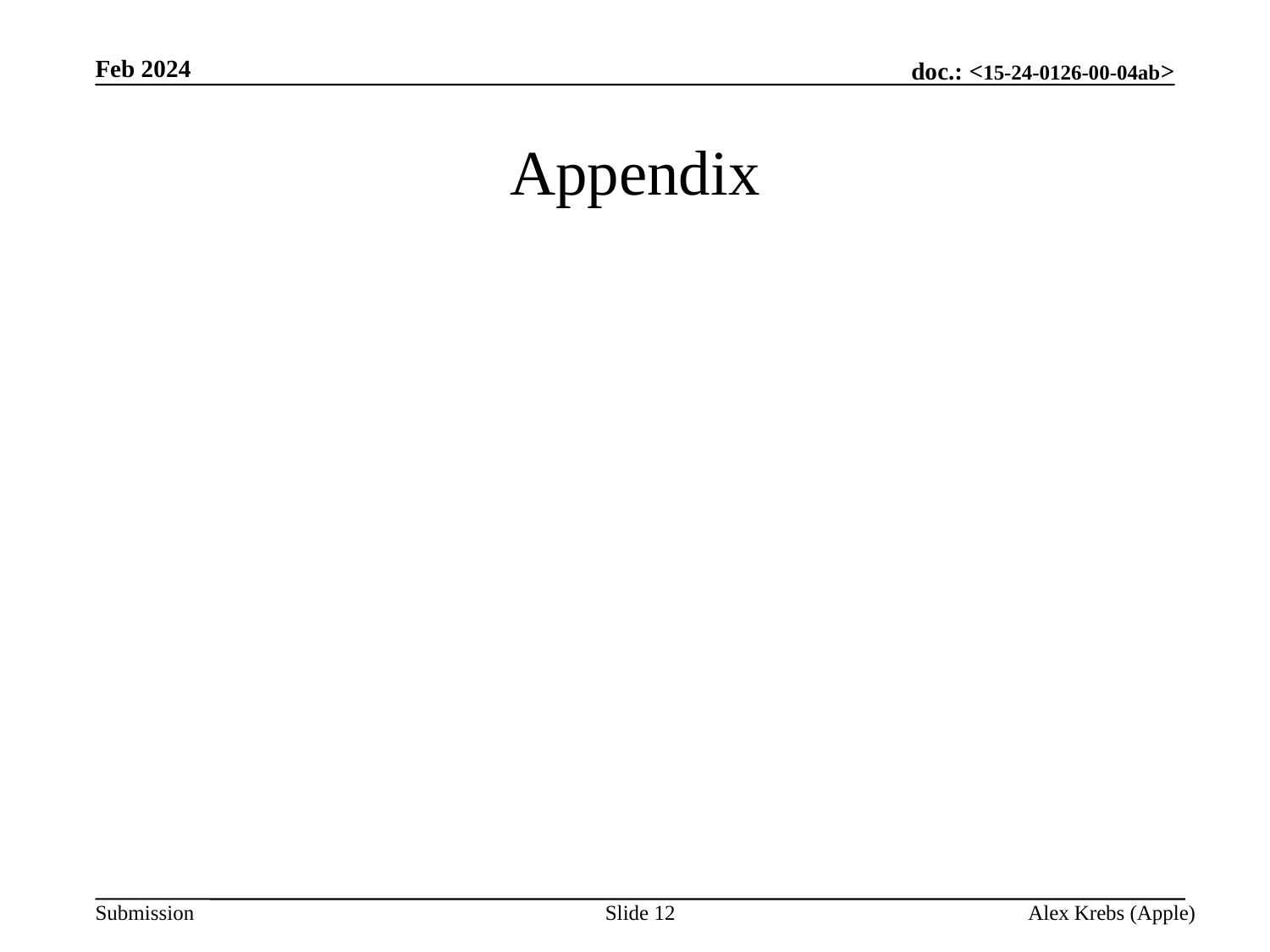

Feb 2024
# Appendix

Slide 12
Alex Krebs (Apple)